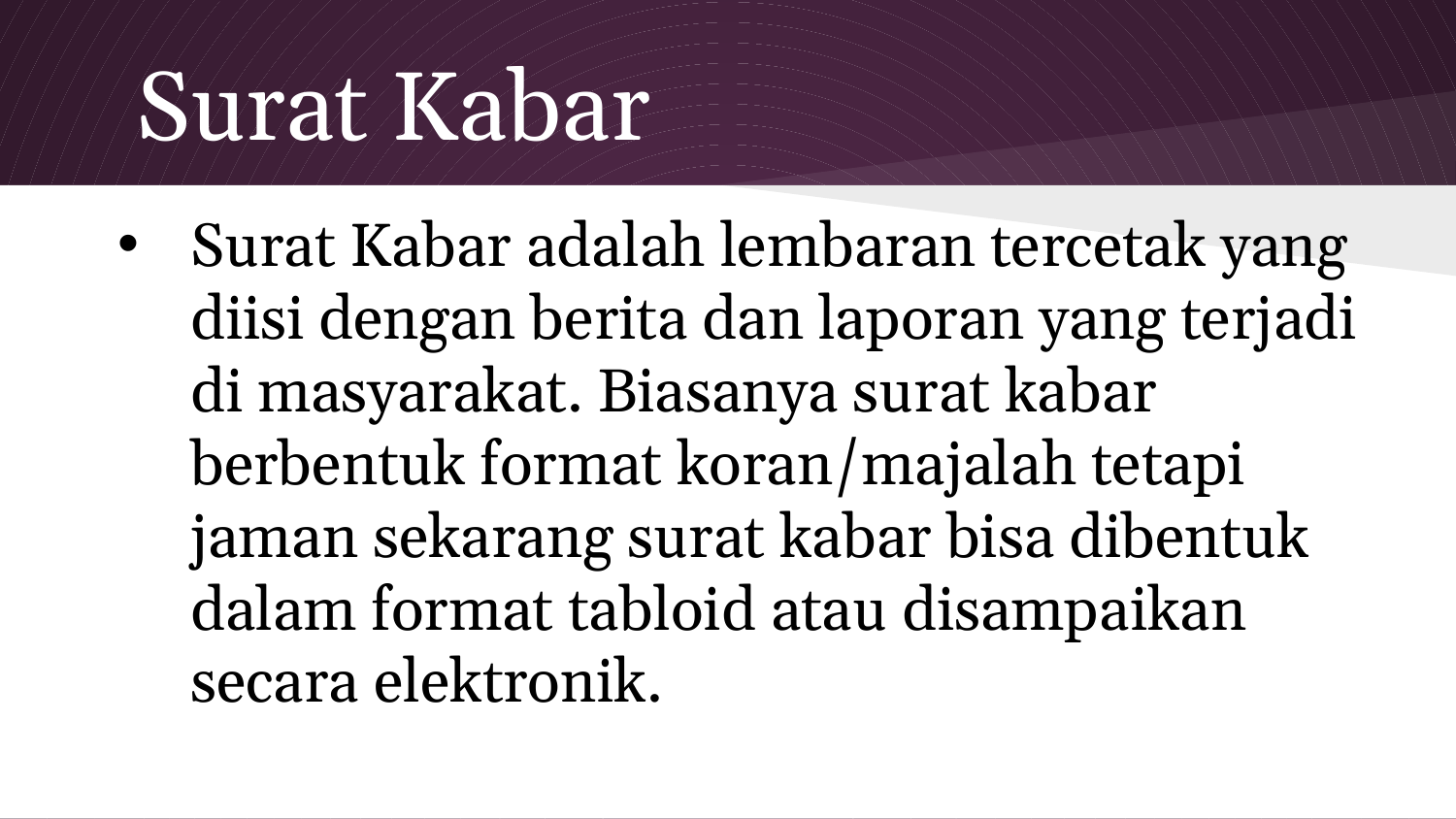

# Surat Kabar
Surat Kabar adalah lembaran tercetak yang diisi dengan berita dan laporan yang terjadi di masyarakat. Biasanya surat kabar berbentuk format koran/majalah tetapi jaman sekarang surat kabar bisa dibentuk dalam format tabloid atau disampaikan secara elektronik.